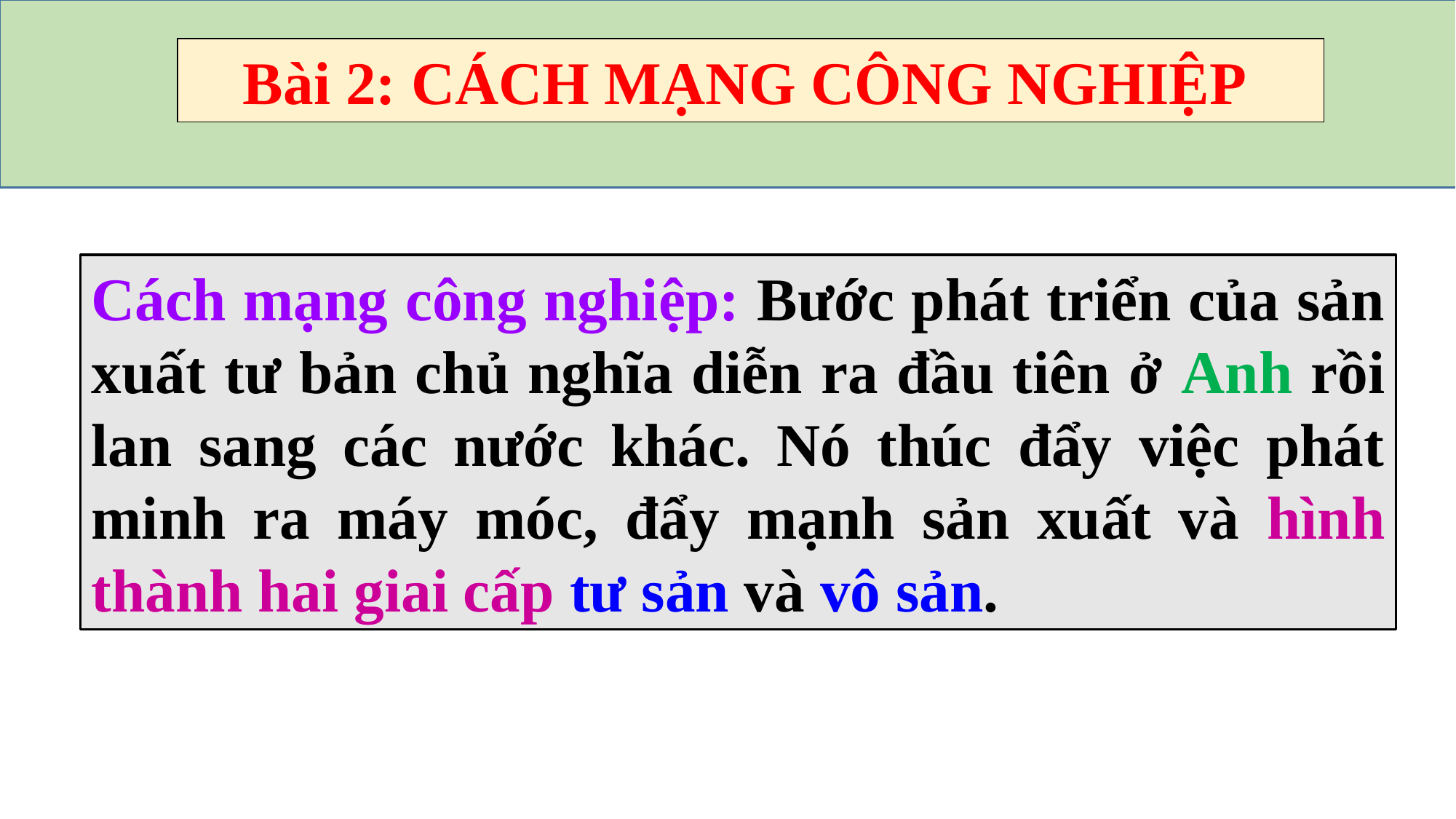

Bài 2: CÁCH MẠNG CÔNG NGHIỆP
Cách mạng công nghiệp: Bước phát triển của sản xuất tư bản chủ nghĩa diễn ra đầu tiên ở Anh rồi lan sang các nước khác. Nó thúc đẩy việc phát minh ra máy móc, đẩy mạnh sản xuất và hình thành hai giai cấp tư sản và vô sản.